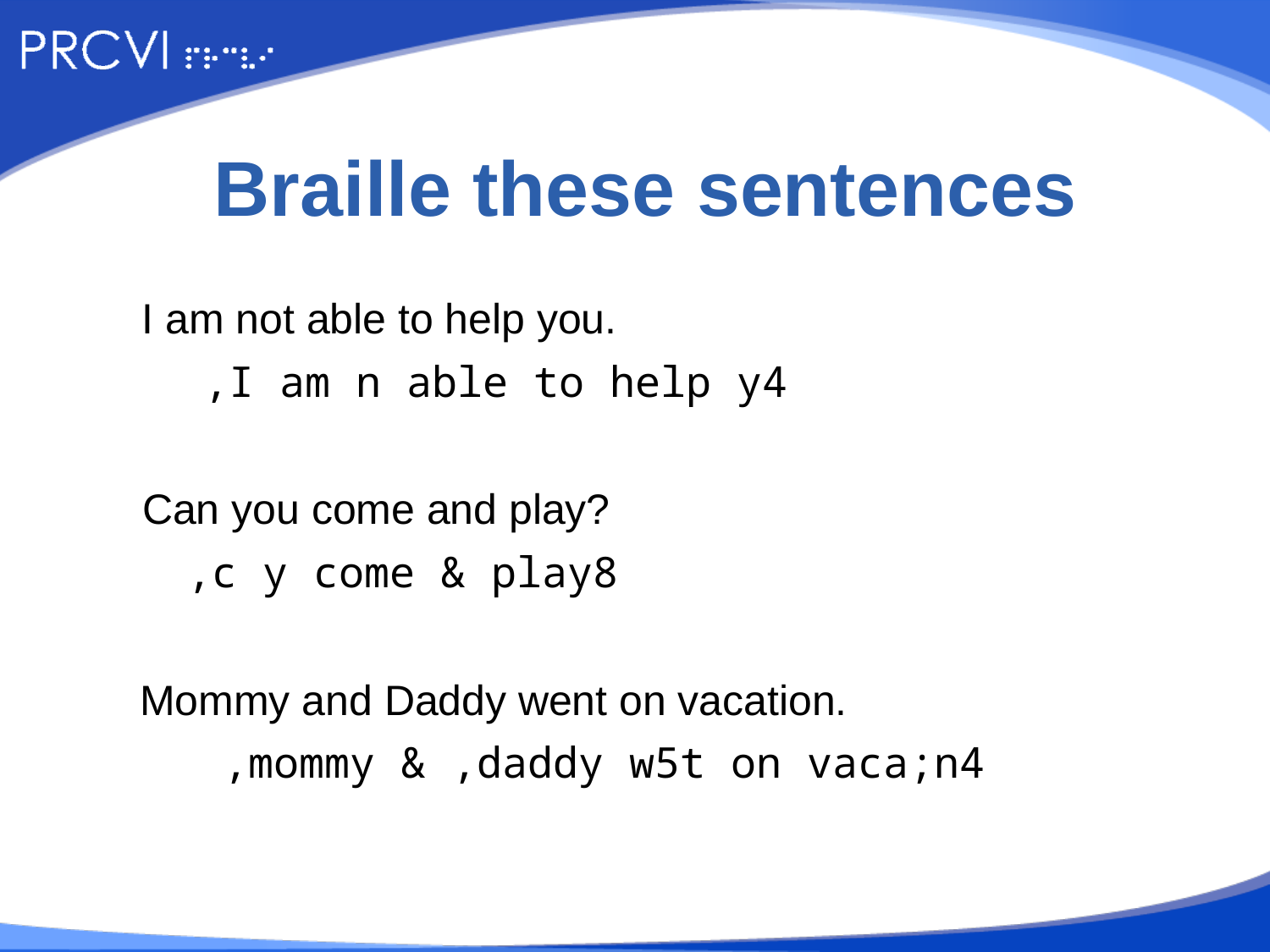

# Braille these sentences
I am not able to help you.
,I am n able to help y4
Can you come and play?
,c y come & play8
Mommy and Daddy went on vacation.
,mommy & ,daddy w5t on vaca;n4